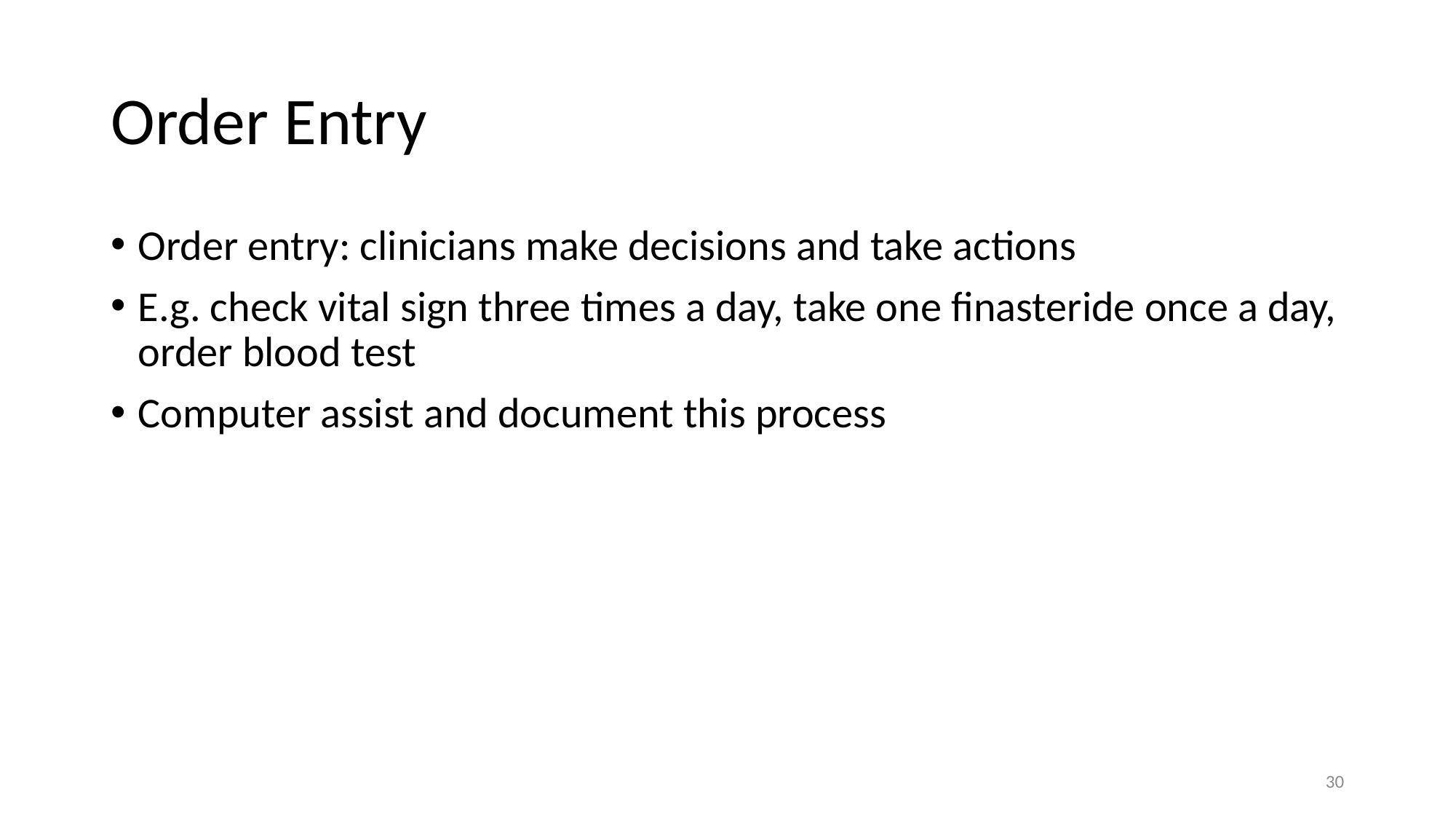

# Order Entry
Order entry: clinicians make decisions and take actions
E.g. check vital sign three times a day, take one finasteride once a day, order blood test
Computer assist and document this process

30